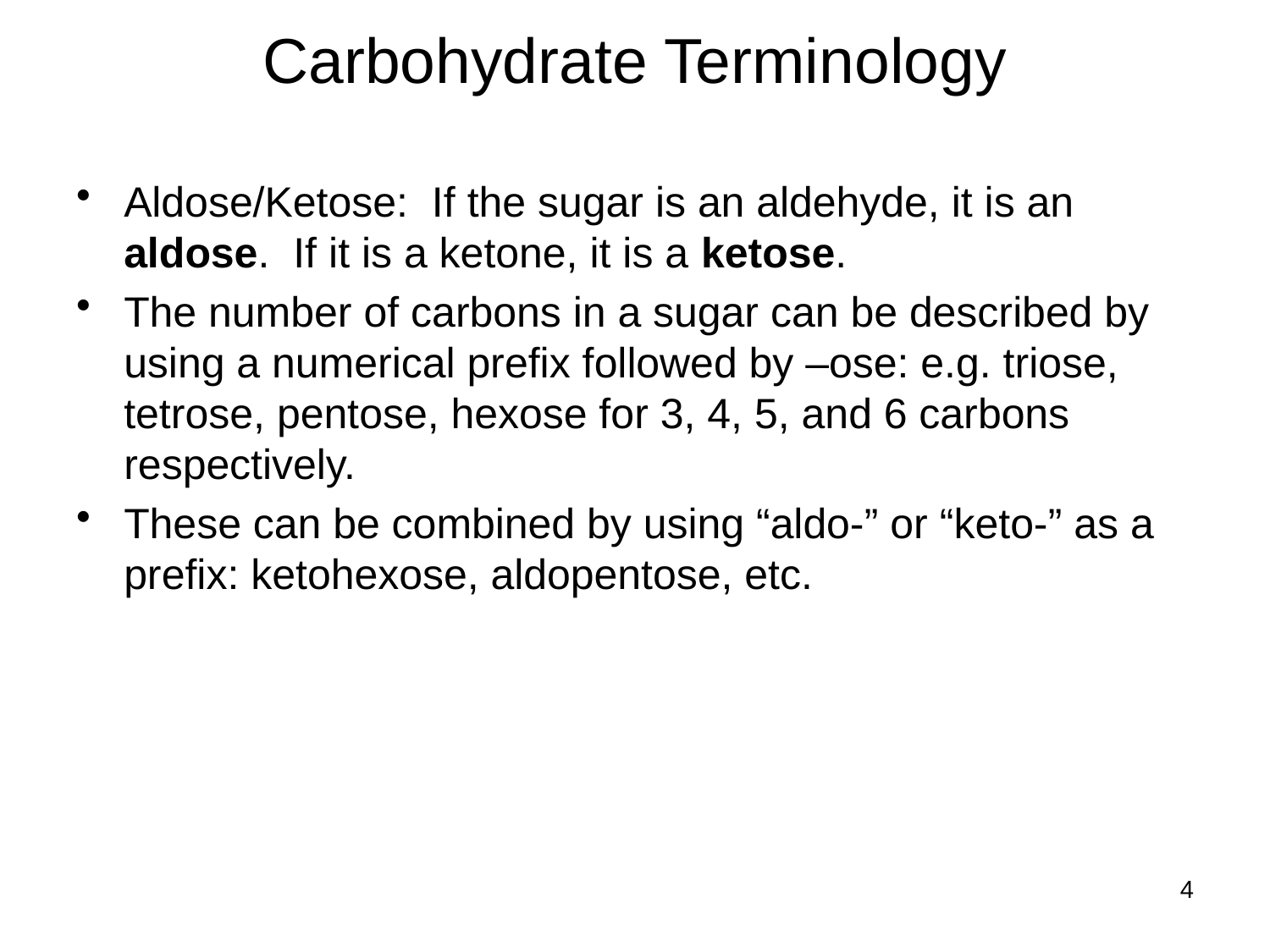

# Carbohydrate Terminology
Aldose/Ketose:  If the sugar is an aldehyde, it is an aldose.  If it is a ketone, it is a ketose.
The number of carbons in a sugar can be described by using a numerical prefix followed by –ose: e.g. triose, tetrose, pentose, hexose for 3, 4, 5, and 6 carbons respectively.
These can be combined by using “aldo-” or “keto-” as a prefix: ketohexose, aldopentose, etc.
4